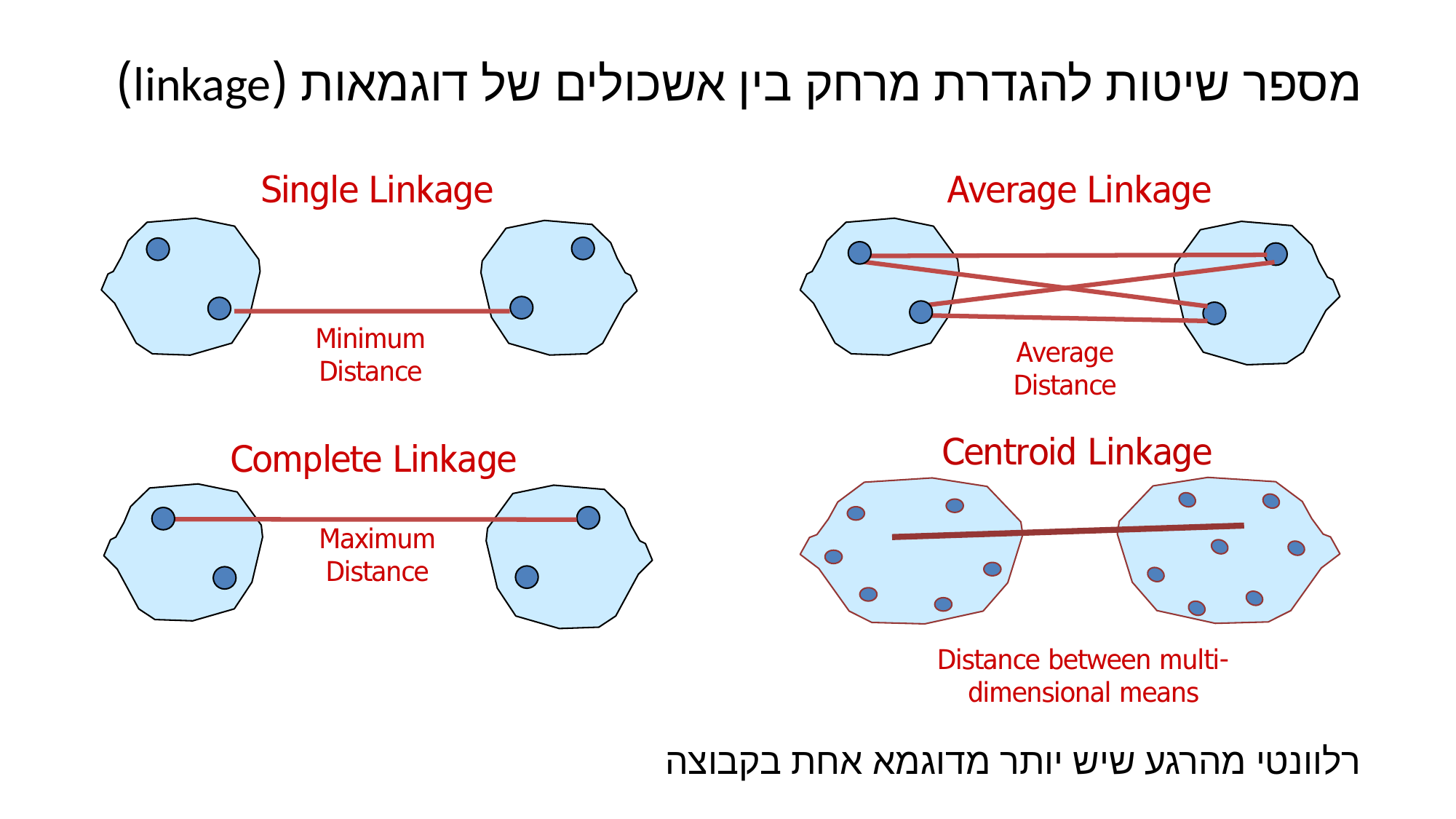

# מספר שיטות להגדרת מרחק בין אשכולים של דוגמאות (linkage)
Single Linkage
Average Linkage

Minimum Distance
Average Distance
Centroid Linkage

Complete Linkage

Maximum Distance

Distance between multi-dimensional means
רלוונטי מהרגע שיש יותר מדוגמא אחת בקבוצה